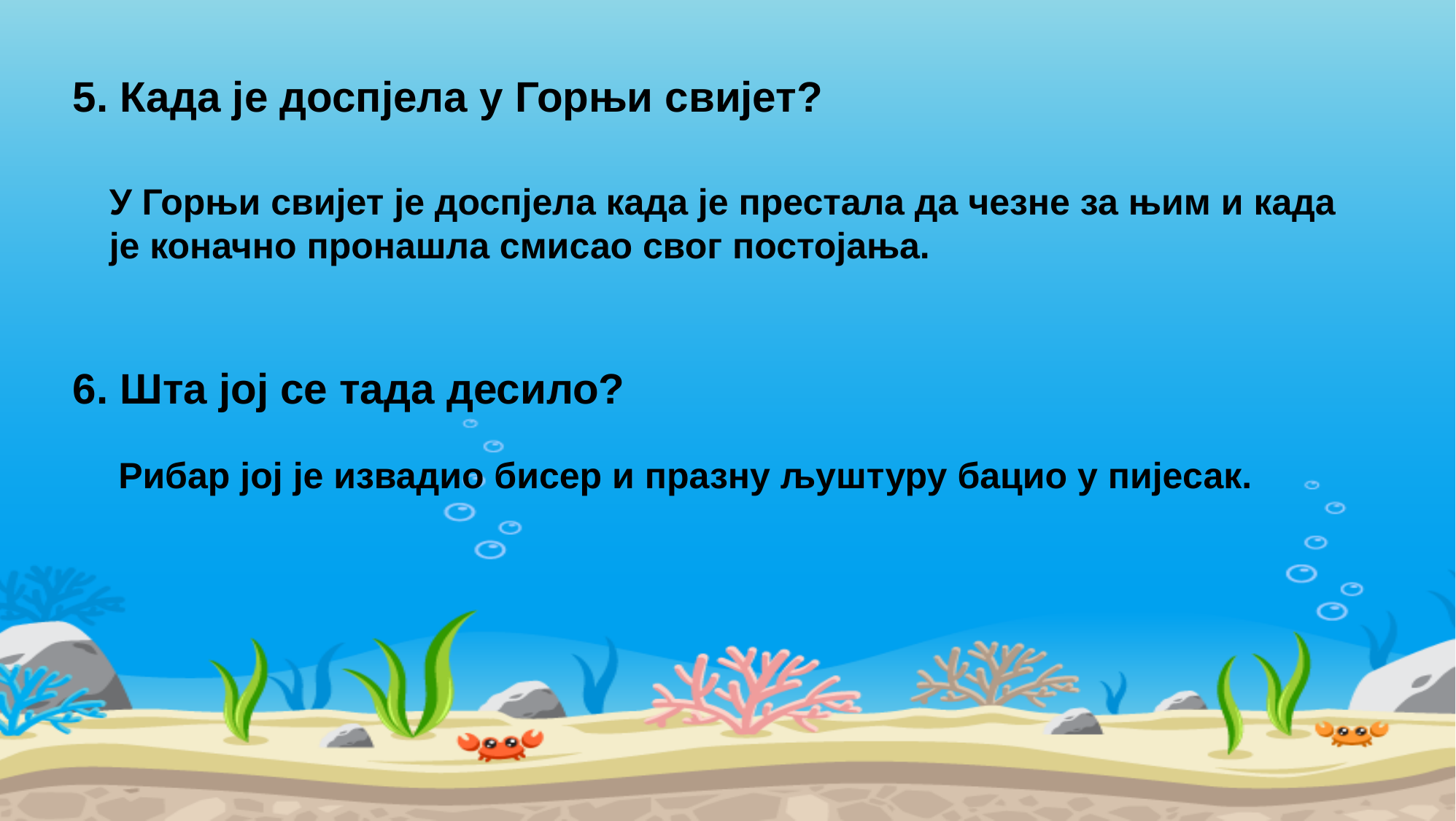

5. Када је доспјела у Горњи свијет?
У Горњи свијет је доспјела када је престала да чезне за њим и када је коначно пронашла смисао свог постојања.
6. Шта јој се тада десило?
Рибар јој је извадио бисер и празну љуштуру бацио у пијесак.